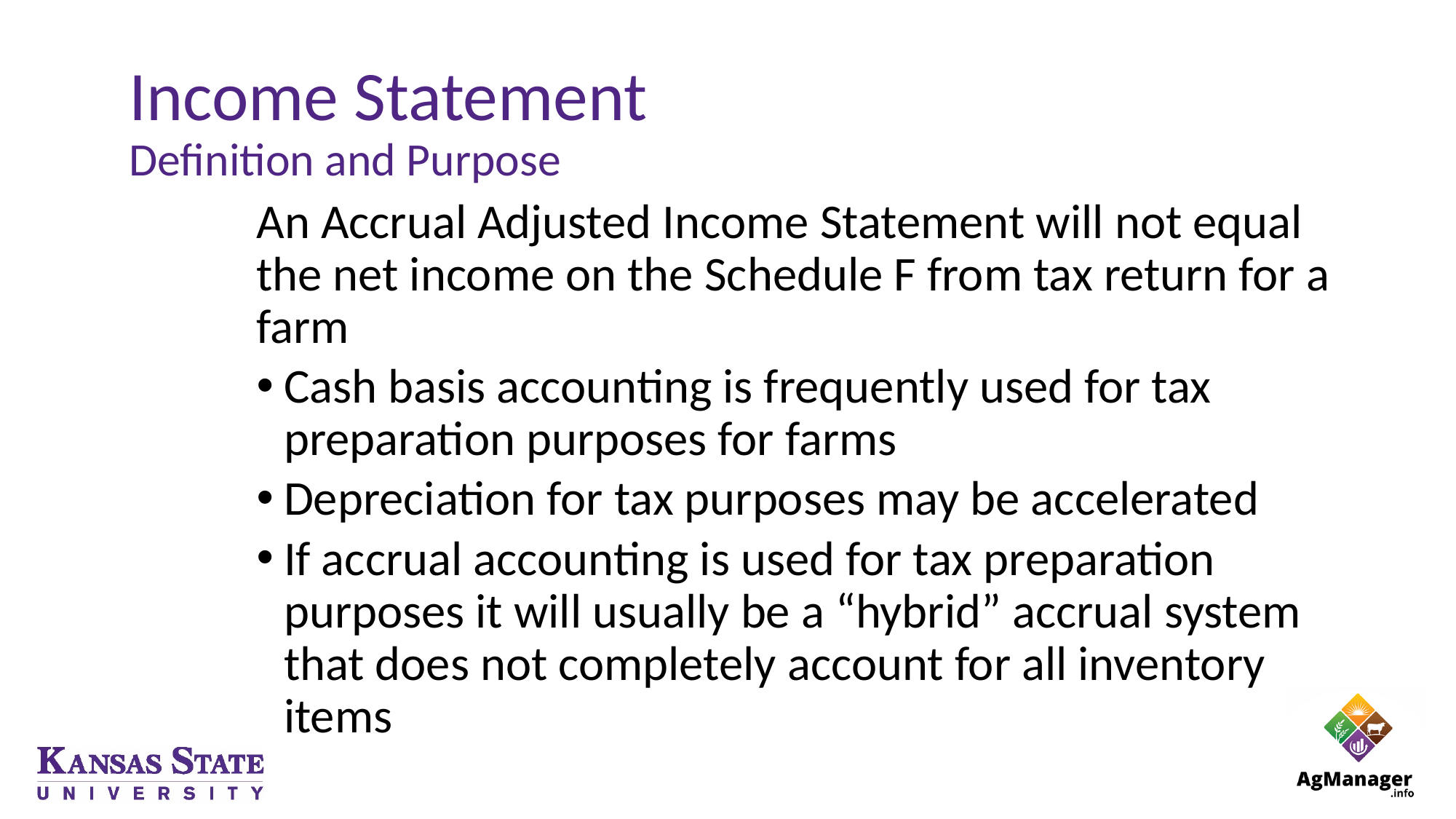

Income Statement
Definition and Purpose
An Accrual Adjusted Income Statement will not equal the net income on the Schedule F from tax return for a farm
Cash basis accounting is frequently used for tax preparation purposes for farms
Depreciation for tax purposes may be accelerated
If accrual accounting is used for tax preparation purposes it will usually be a “hybrid” accrual system that does not completely account for all inventory items